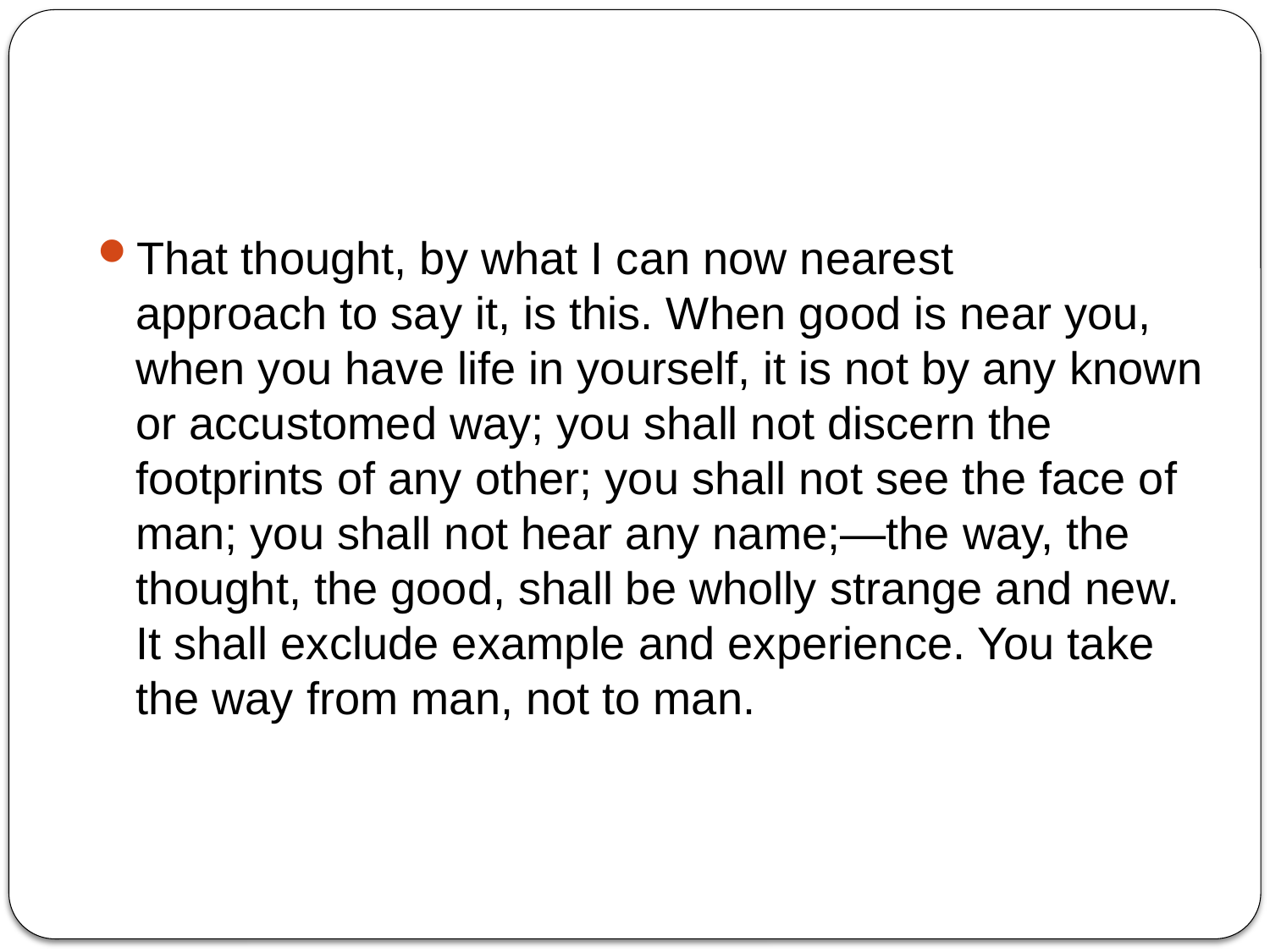

#
That thought, by what I can now nearest approach to say it, is this. When good is near you, when you have life in yourself, it is not by any known or accustomed way; you shall not discern the footprints of any other; you shall not see the face of man; you shall not hear any name;—the way, the thought, the good, shall be wholly strange and new. It shall exclude example and experience. You take the way from man, not to man.